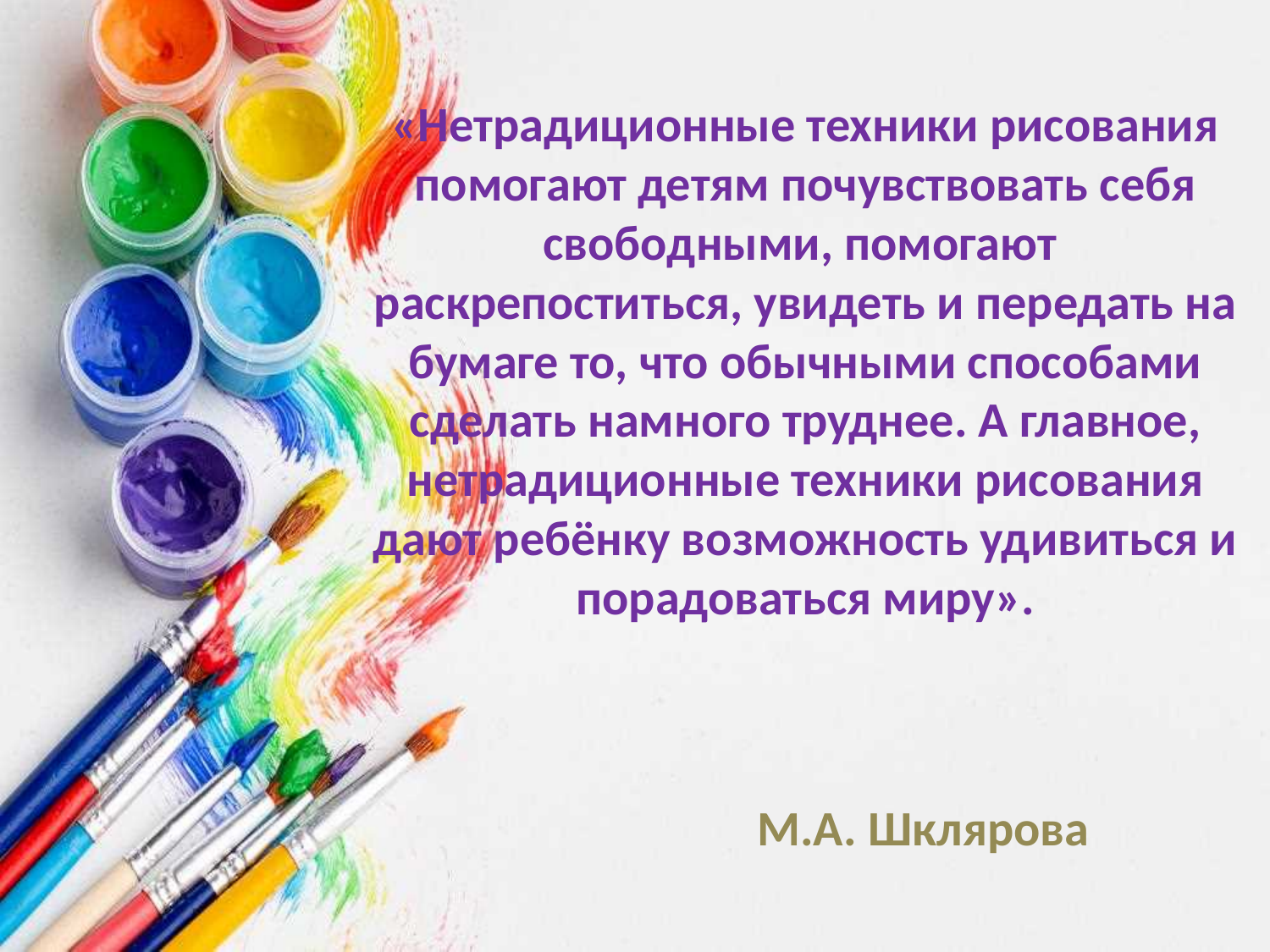

«Нетрадиционные техники рисования помогают детям почувствовать себя свободными, помогают  раскрепоститься, увидеть и передать на бумаге то, что обычными способами сделать намного труднее. А главное, нетрадиционные техники рисования дают ребёнку возможность удивиться и порадоваться миру».

М.А. Шклярова